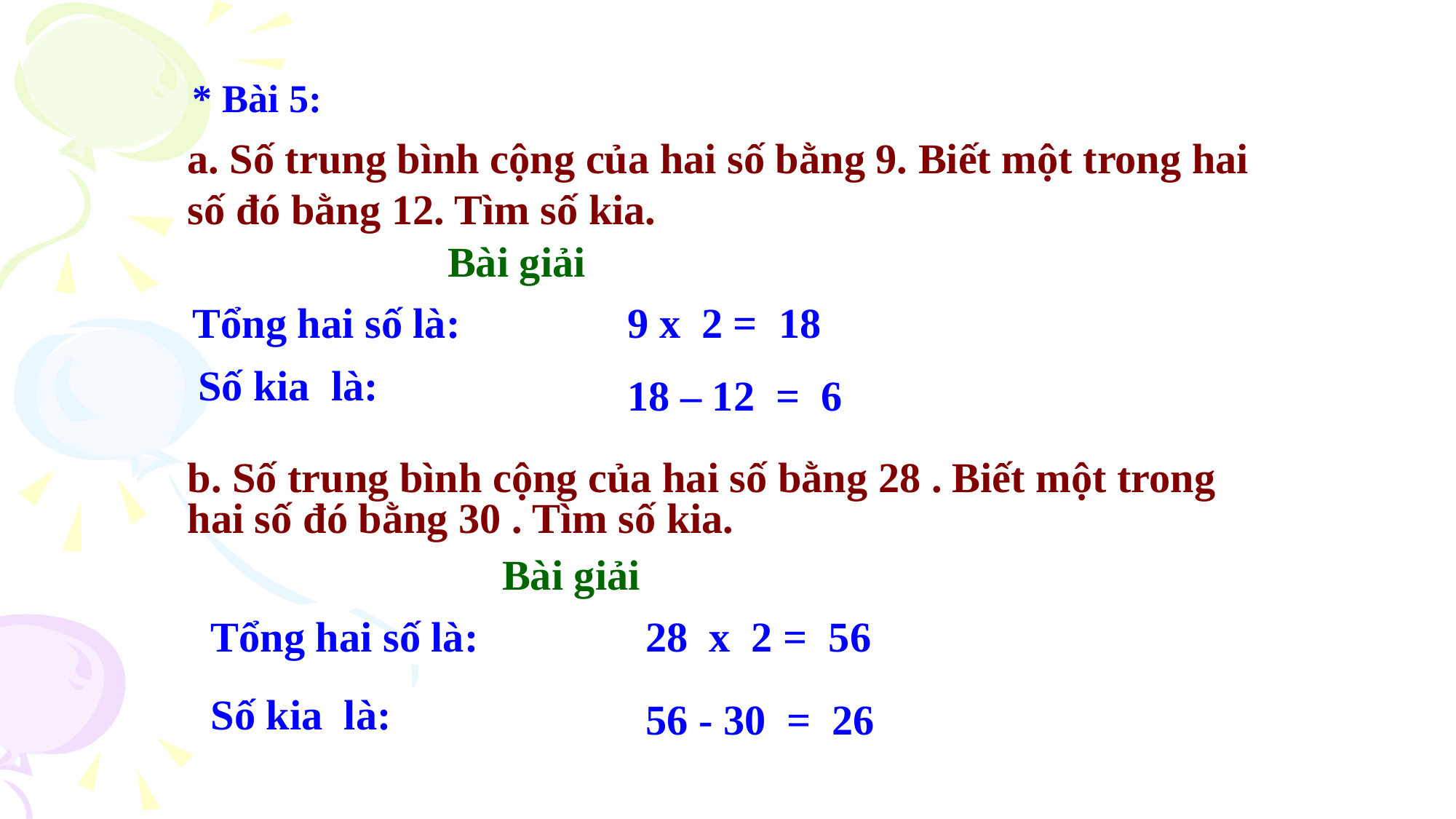

* Bài 5:
a. Số trung bình cộng của hai số bằng 9. Biết một trong hai số đó bằng 12. Tìm số kia.
Bài giải
Tổng hai số là:
9 x  2 =  18
18 – 12  =  6
Số kia  là:
b. Số trung bình cộng của hai số bằng 28 . Biết một trong hai số đó bằng 30 . Tìm số kia.
Bài giải
Tổng hai số là:
28  x  2 =  56
56 - 30  =  26
Số kia  là: